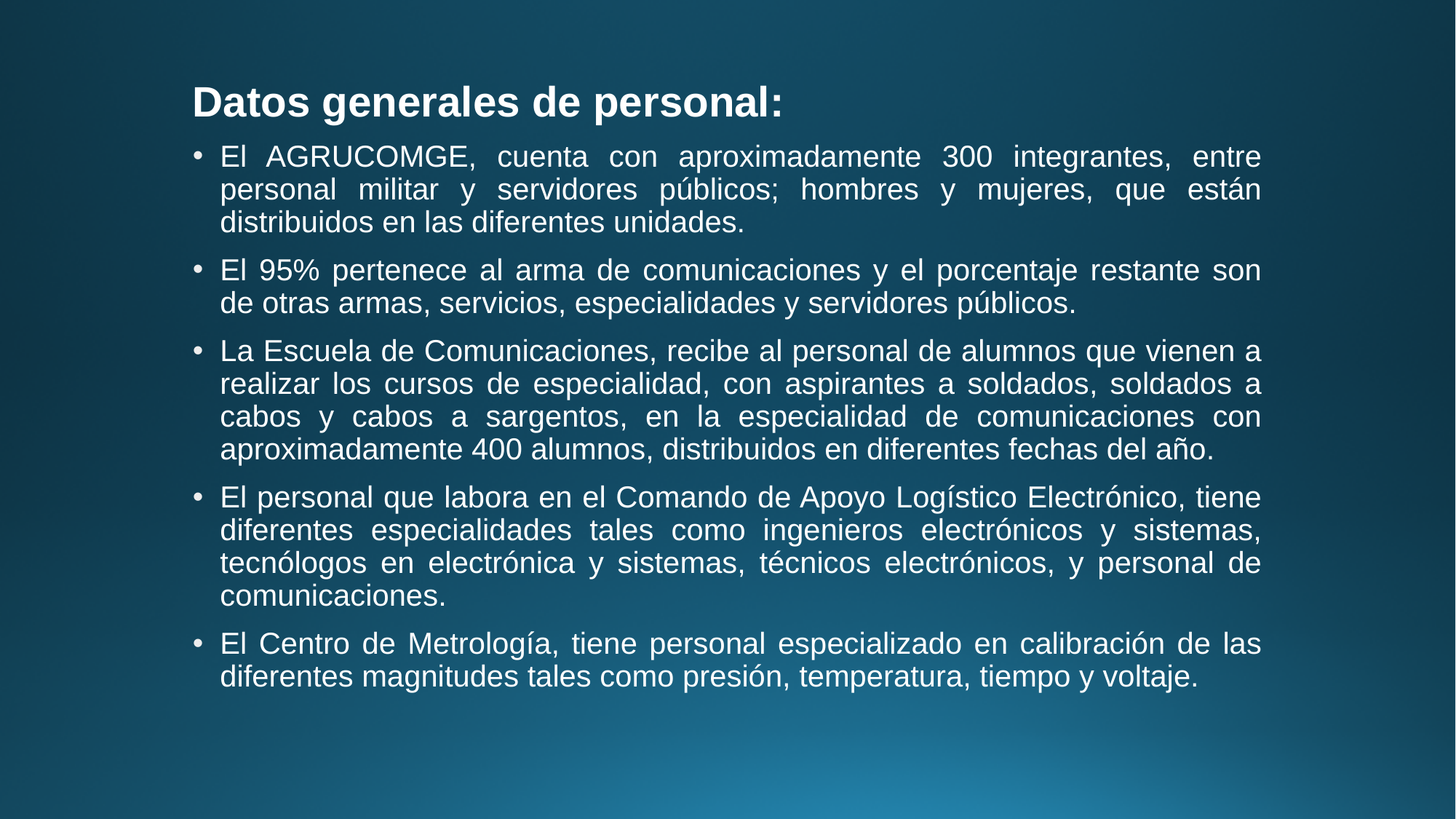

Datos generales de personal:
El AGRUCOMGE, cuenta con aproximadamente 300 integrantes, entre personal militar y servidores públicos; hombres y mujeres, que están distribuidos en las diferentes unidades.
El 95% pertenece al arma de comunicaciones y el porcentaje restante son de otras armas, servicios, especialidades y servidores públicos.
La Escuela de Comunicaciones, recibe al personal de alumnos que vienen a realizar los cursos de especialidad, con aspirantes a soldados, soldados a cabos y cabos a sargentos, en la especialidad de comunicaciones con aproximadamente 400 alumnos, distribuidos en diferentes fechas del año.
El personal que labora en el Comando de Apoyo Logístico Electrónico, tiene diferentes especialidades tales como ingenieros electrónicos y sistemas, tecnólogos en electrónica y sistemas, técnicos electrónicos, y personal de comunicaciones.
El Centro de Metrología, tiene personal especializado en calibración de las diferentes magnitudes tales como presión, temperatura, tiempo y voltaje.